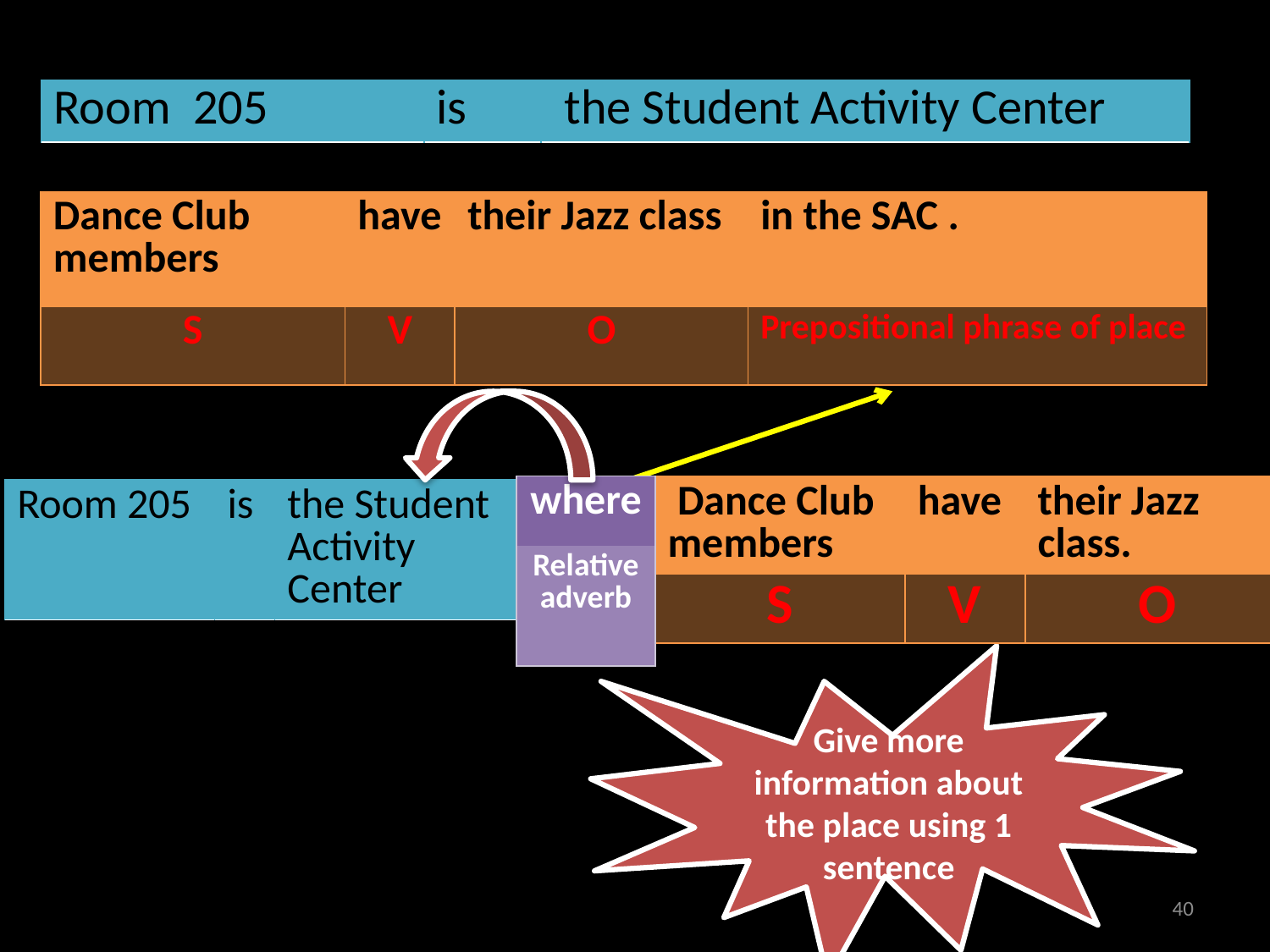

| Room 205 | is | the Student Activity Center |
| --- | --- | --- |

| Dance Club members | have | their Jazz class | in the SAC . |
| --- | --- | --- | --- |
| S | V | O | Prepositional phrase of place |

| where |
| --- |
| Relative adverb |
| Dance Club members | have | their Jazz class. |
| --- | --- | --- |
| S | V | O |
| Room 205 | is | the Student Activity Center |
| --- | --- | --- |
Give more information about the place using 1 sentence
40